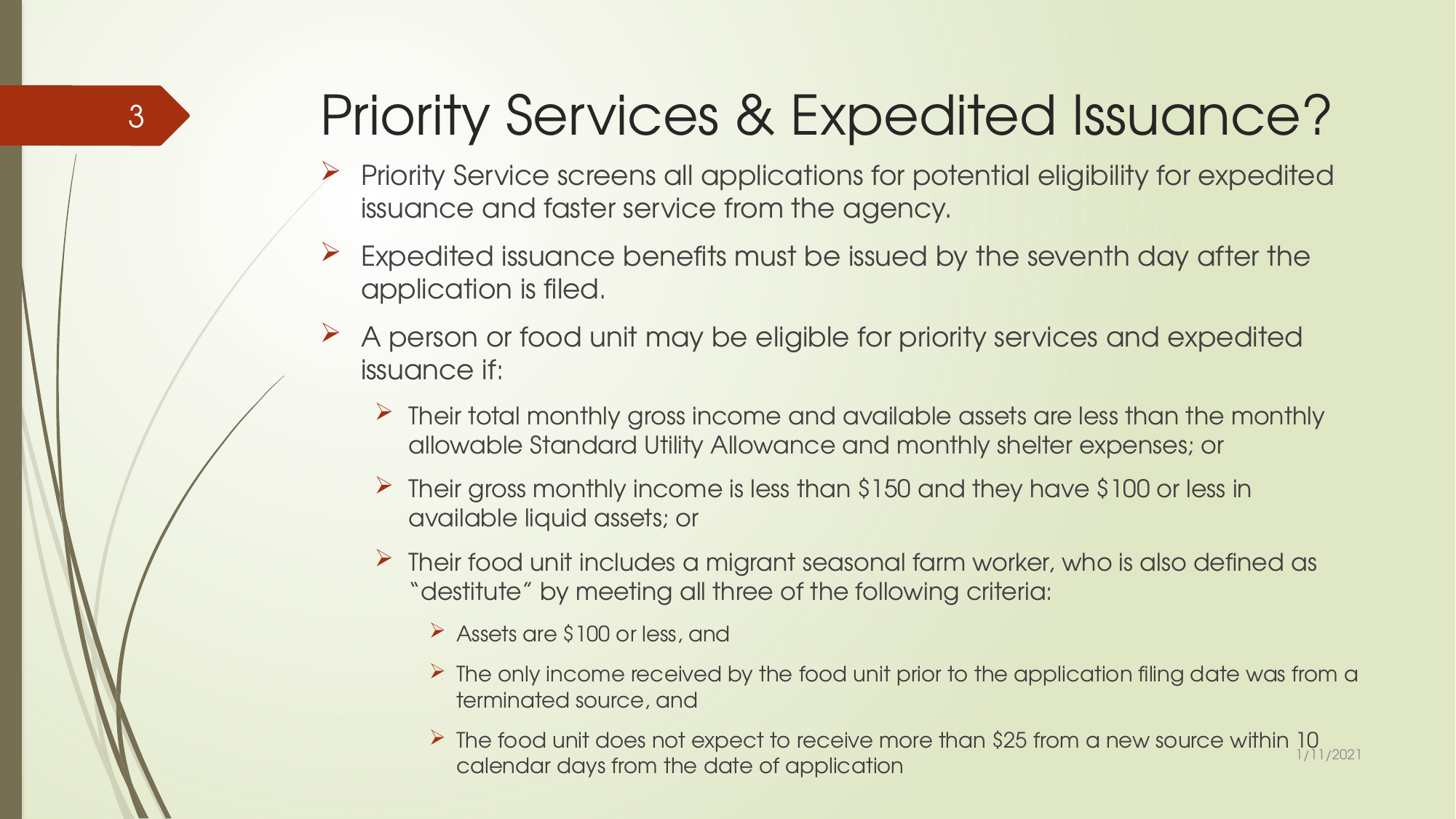

# Priority Services & Expedited Issuance?
3
Priority Service screens all applications for potential eligibility for expedited issuance and faster service from the agency.
Expedited issuance benefits must be issued by the seventh day after the application is filed.
A person or food unit may be eligible for priority services and expedited issuance if:
Their total monthly gross income and available assets are less than the monthly allowable Standard Utility Allowance and monthly shelter expenses; or
Their gross monthly income is less than $150 and they have $100 or less in available liquid assets; or
Their food unit includes a migrant seasonal farm worker, who is also defined as “destitute” by meeting all three of the following criteria:
Assets are $100 or less, and
The only income received by the food unit prior to the application filing date was from a terminated source, and
The food unit does not expect to receive more than $25 from a new source within 10 calendar days from the date of application

1/11/2021